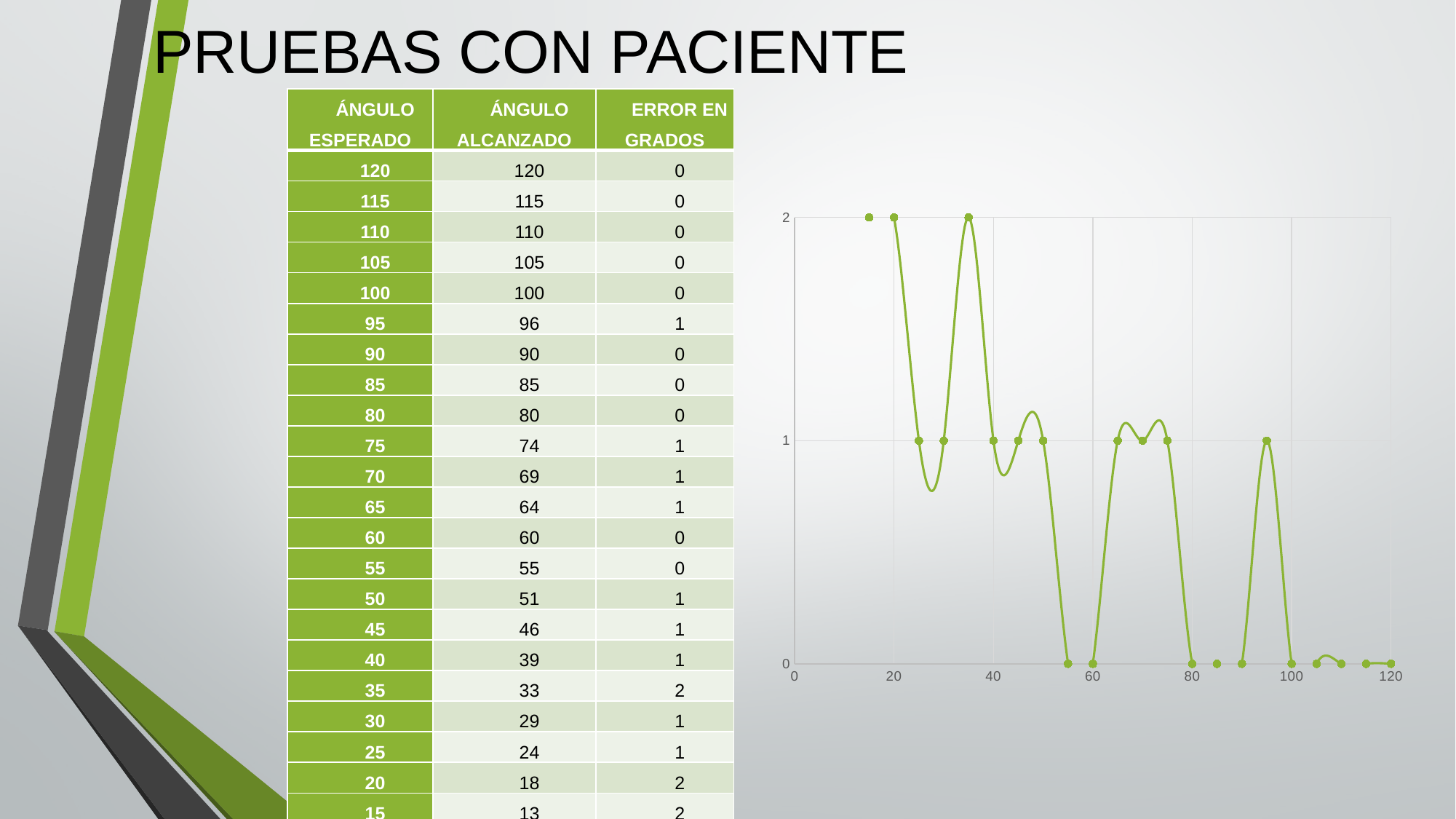

# PRUEBAS CON PACIENTE
| ÁNGULO ESPERADO | ÁNGULO ALCANZADO | ERROR EN GRADOS |
| --- | --- | --- |
| 120 | 120 | 0 |
| 115 | 115 | 0 |
| 110 | 110 | 0 |
| 105 | 105 | 0 |
| 100 | 100 | 0 |
| 95 | 96 | 1 |
| 90 | 90 | 0 |
| 85 | 85 | 0 |
| 80 | 80 | 0 |
| 75 | 74 | 1 |
| 70 | 69 | 1 |
| 65 | 64 | 1 |
| 60 | 60 | 0 |
| 55 | 55 | 0 |
| 50 | 51 | 1 |
| 45 | 46 | 1 |
| 40 | 39 | 1 |
| 35 | 33 | 2 |
| 30 | 29 | 1 |
| 25 | 24 | 1 |
| 20 | 18 | 2 |
| 15 | 13 | 2 |

### Chart

| Category | Valores Y |
|---|---|